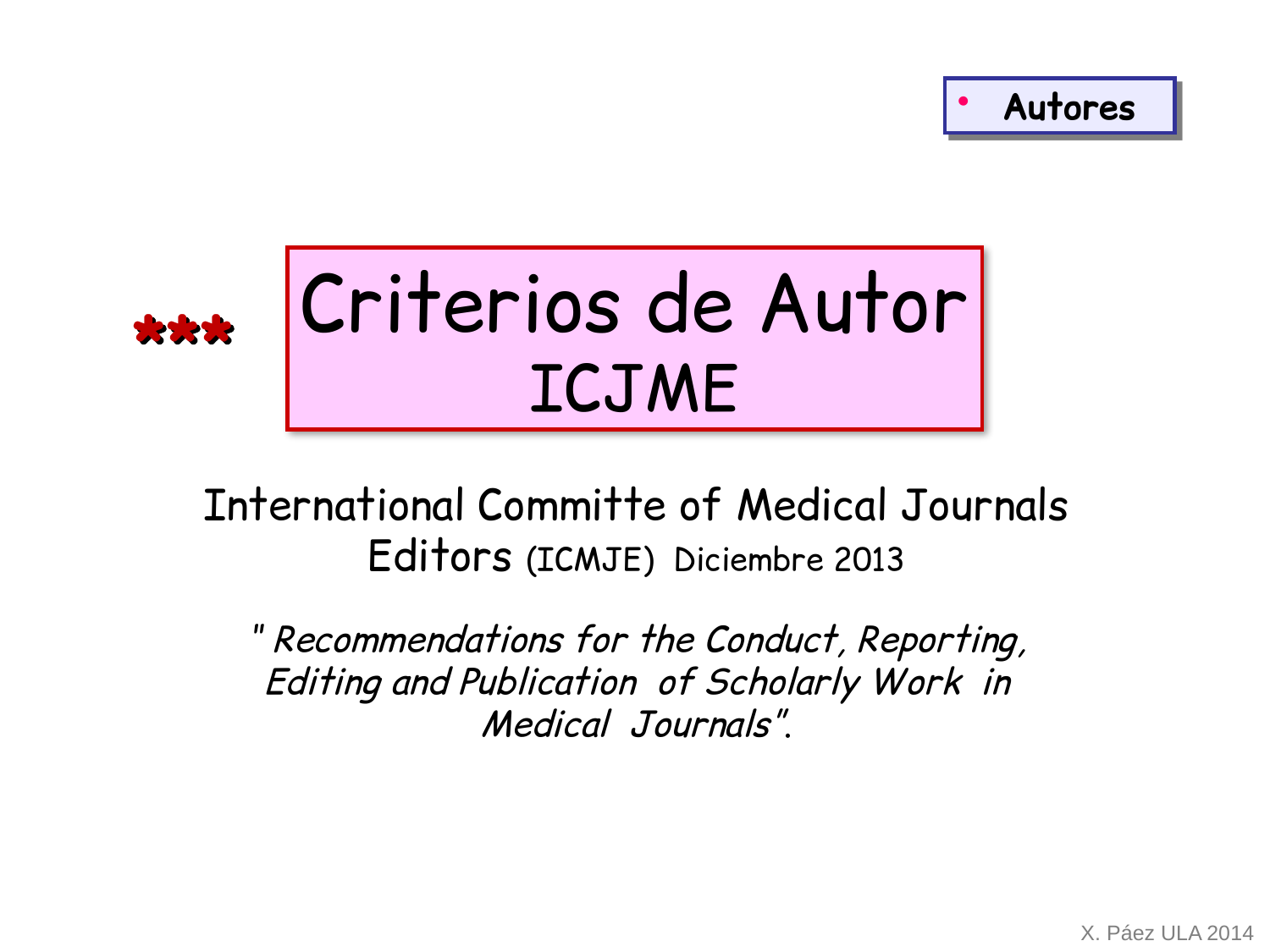

Autores
Criterios de Autor
ICJME
***
International Committe of Medical Journals Editors (ICMJE)  Diciembre 2013

“ Recommendations for the Conduct, Reporting, Editing and Publication  of Scholarly Work  in Medical  Journals”.
X. Páez ULA 2014